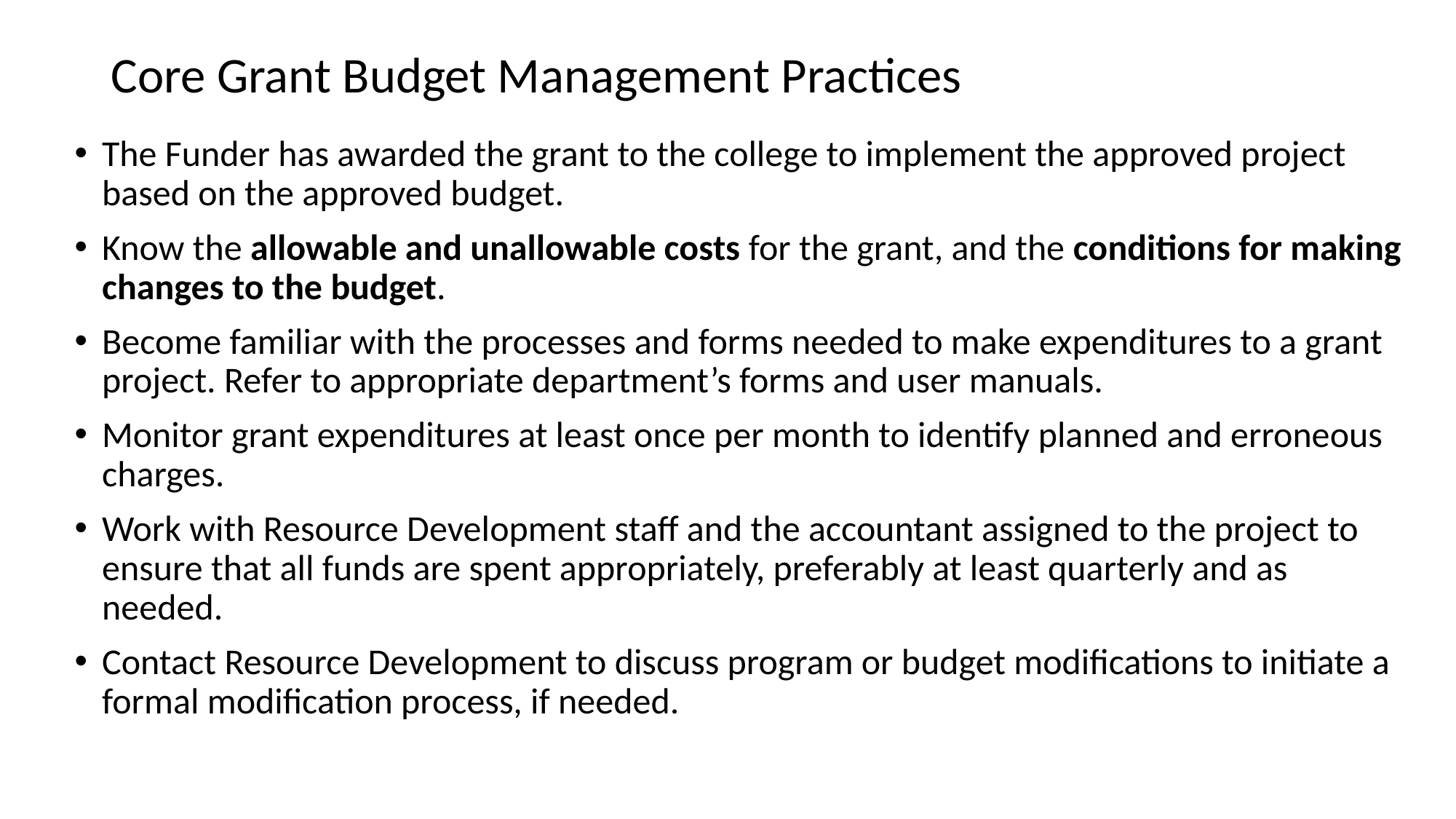

# Core Grant Budget Management Practices
The Funder has awarded the grant to the college to implement the approved project based on the approved budget.
Know the allowable and unallowable costs for the grant, and the conditions for making changes to the budget.
Become familiar with the processes and forms needed to make expenditures to a grant project. Refer to appropriate department’s forms and user manuals.
Monitor grant expenditures at least once per month to identify planned and erroneous charges.
Work with Resource Development staff and the accountant assigned to the project to ensure that all funds are spent appropriately, preferably at least quarterly and as needed.
Contact Resource Development to discuss program or budget modifications to initiate a formal modification process, if needed.